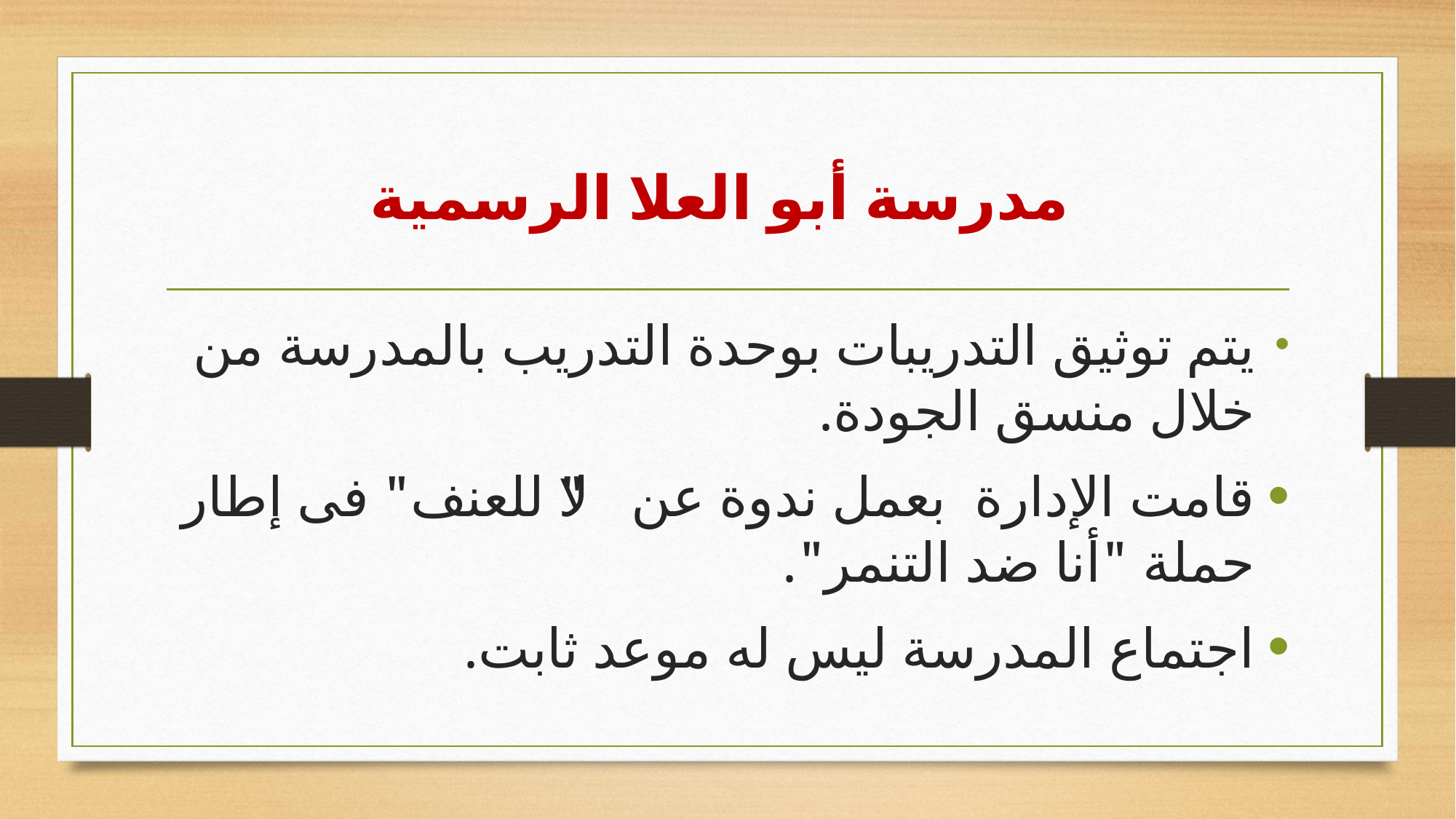

# مدرسة أبو العلا الرسمية
	يتم توثيق التدريبات بوحدة التدريب بالمدرسة من خلال منسق الجودة.
قامت الإدارة  بعمل ندوة عن "لا للعنف" فى إطار حملة "أنا ضد التنمر".
	اجتماع المدرسة ليس له موعد ثابت.